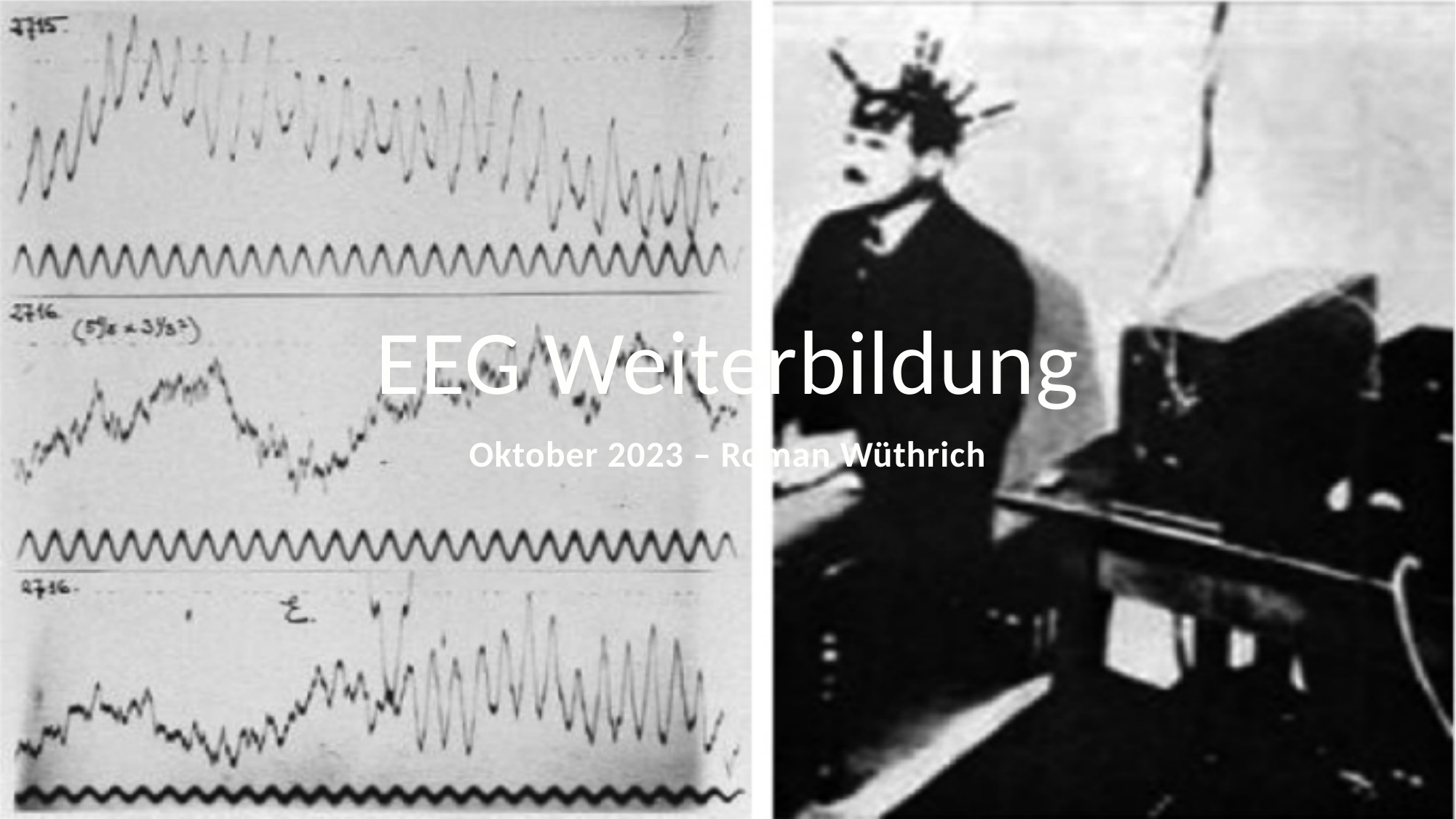

# EEG Weiterbildung
Oktober 2023 – Roman Wüthrich